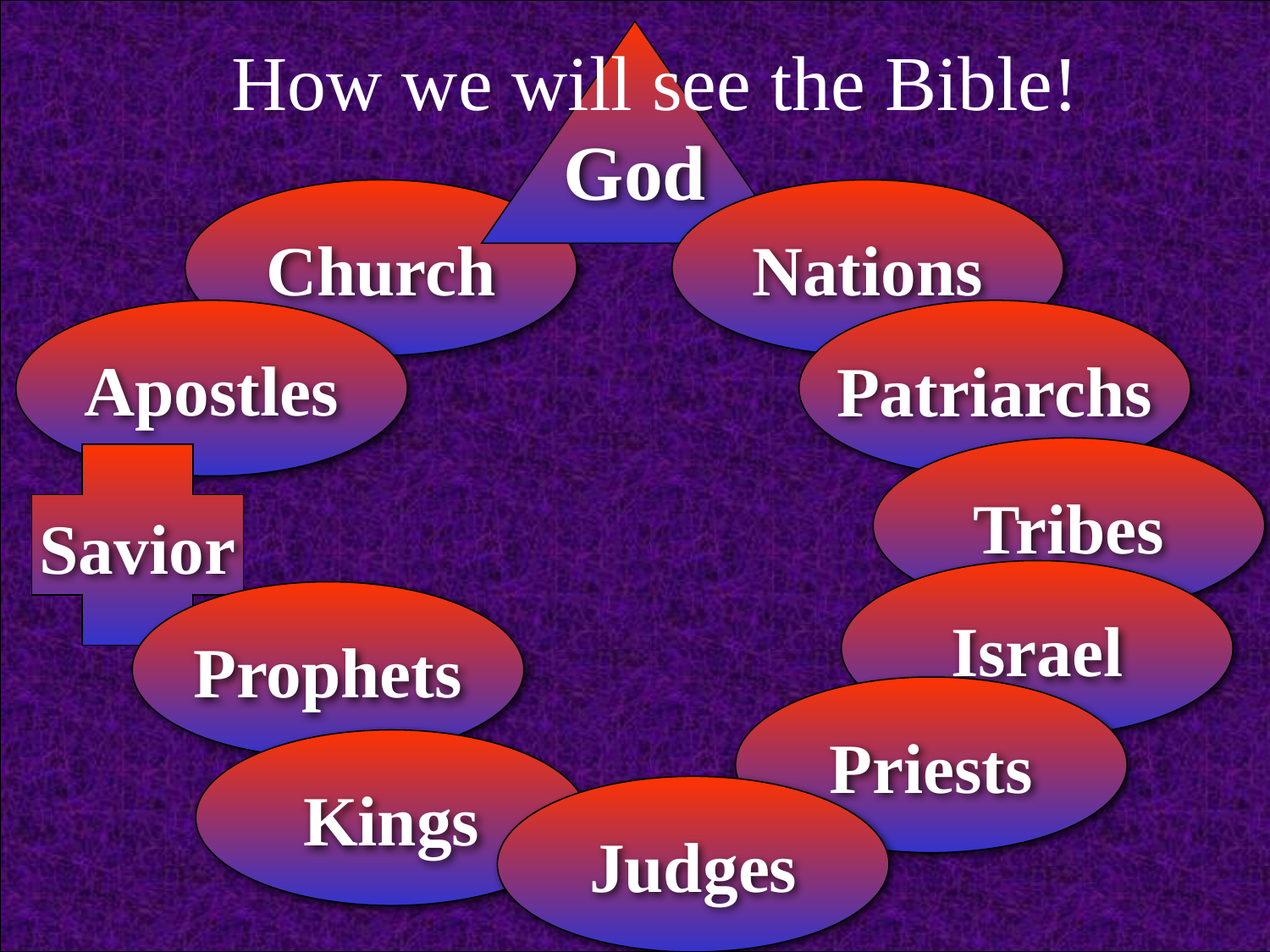

How we will see the Bible!

God

Church

Nations

Apostles

Patriarchs

Tribes

Savior

Israel

Prophets

Priests

Kings

Judges